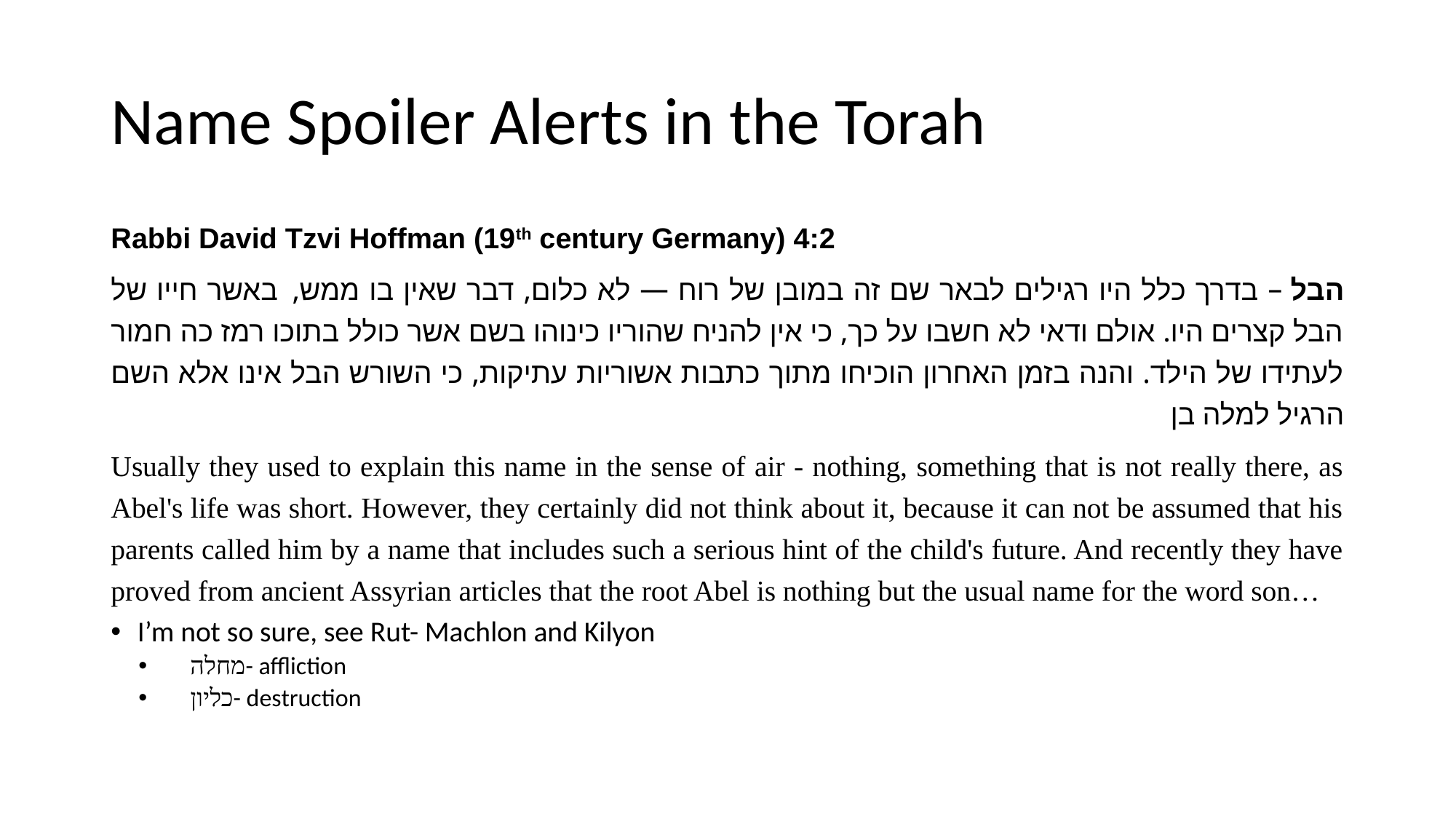

# Name Spoiler Alerts in the Torah
Rabbi David Tzvi Hoffman (19th century Germany) 4:2
הבל – בדרך כלל היו רגילים לבאר שם זה במובן של רוח — לא כלום, דבר שאין בו ממש,  באשר חייו של הבל קצרים היו. אולם ודאי לא חשבו על כך, כי אין להניח שהוריו כינוהו בשם אשר כולל בתוכו רמז כה חמור לעתידו של הילד. והנה בזמן האחרון הוכיחו מתוך כתבות אשוריות עתיקות, כי השורש הבל אינו אלא השם הרגיל למלה בן
Usually they used to explain this name in the sense of air - nothing, something that is not really there, as Abel's life was short. However, they certainly did not think about it, because it can not be assumed that his parents called him by a name that includes such a serious hint of the child's future. And recently they have proved from ancient Assyrian articles that the root Abel is nothing but the usual name for the word son…
I’m not so sure, see Rut- Machlon and Kilyon
מחלה- affliction
כליון- destruction